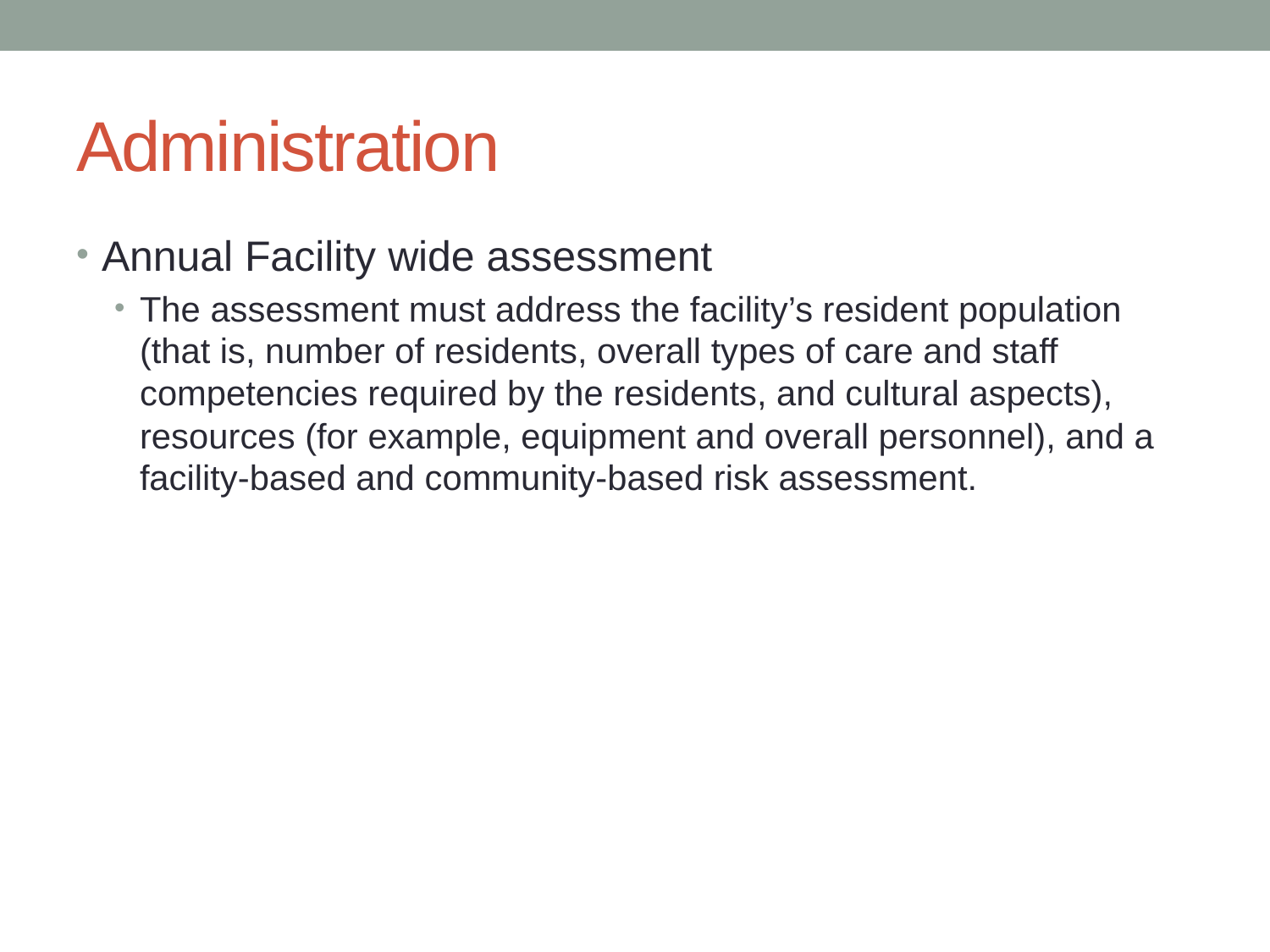

# Administration
Annual Facility wide assessment
The assessment must address the facility’s resident population (that is, number of residents, overall types of care and staff competencies required by the residents, and cultural aspects), resources (for example, equipment and overall personnel), and a facility-based and community-based risk assessment.